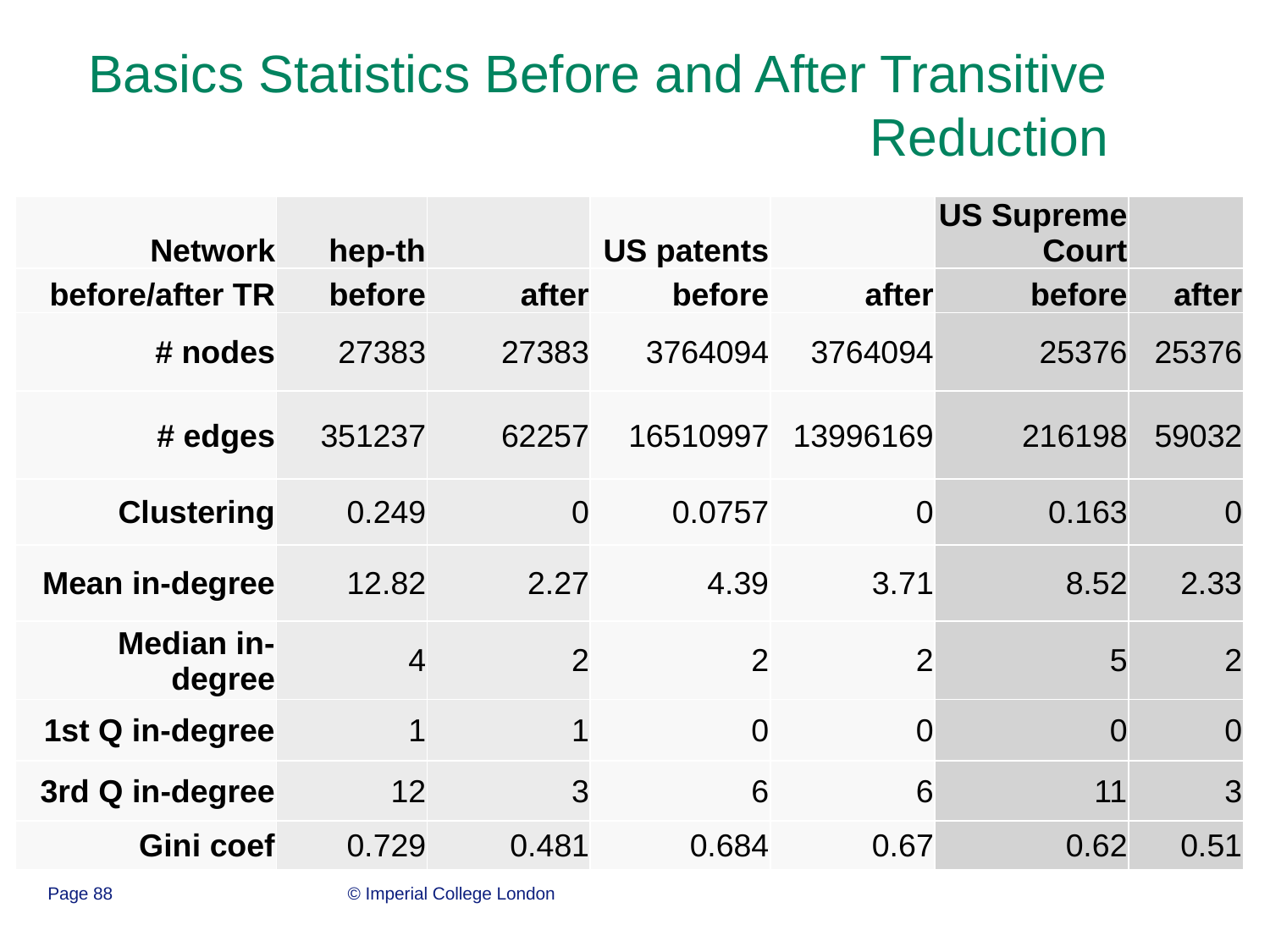

# Basics Statistics Before and After Transitive Reduction
| Network | hep-th |  | US patents |  | US Supreme Court |  |
| --- | --- | --- | --- | --- | --- | --- |
| before/after TR | before | after | before | after | before | after |
| # nodes | 27383 | 27383 | 3764094 | 3764094 | 25376 | 25376 |
| # edges | 351237 | 62257 | 16510997 | 13996169 | 216198 | 59032 |
| Clustering | 0.249 | 0 | 0.0757 | 0 | 0.163 | 0 |
| Mean in-degree | 12.82 | 2.27 | 4.39 | 3.71 | 8.52 | 2.33 |
| Median in-degree | 4 | 2 | 2 | 2 | 5 | 2 |
| 1st Q in-degree | 1 | 1 | 0 | 0 | 0 | 0 |
| 3rd Q in-degree | 12 | 3 | 6 | 6 | 11 | 3 |
| Gini coef | 0.729 | 0.481 | 0.684 | 0.67 | 0.62 | 0.51 |
Page 88
© Imperial College London